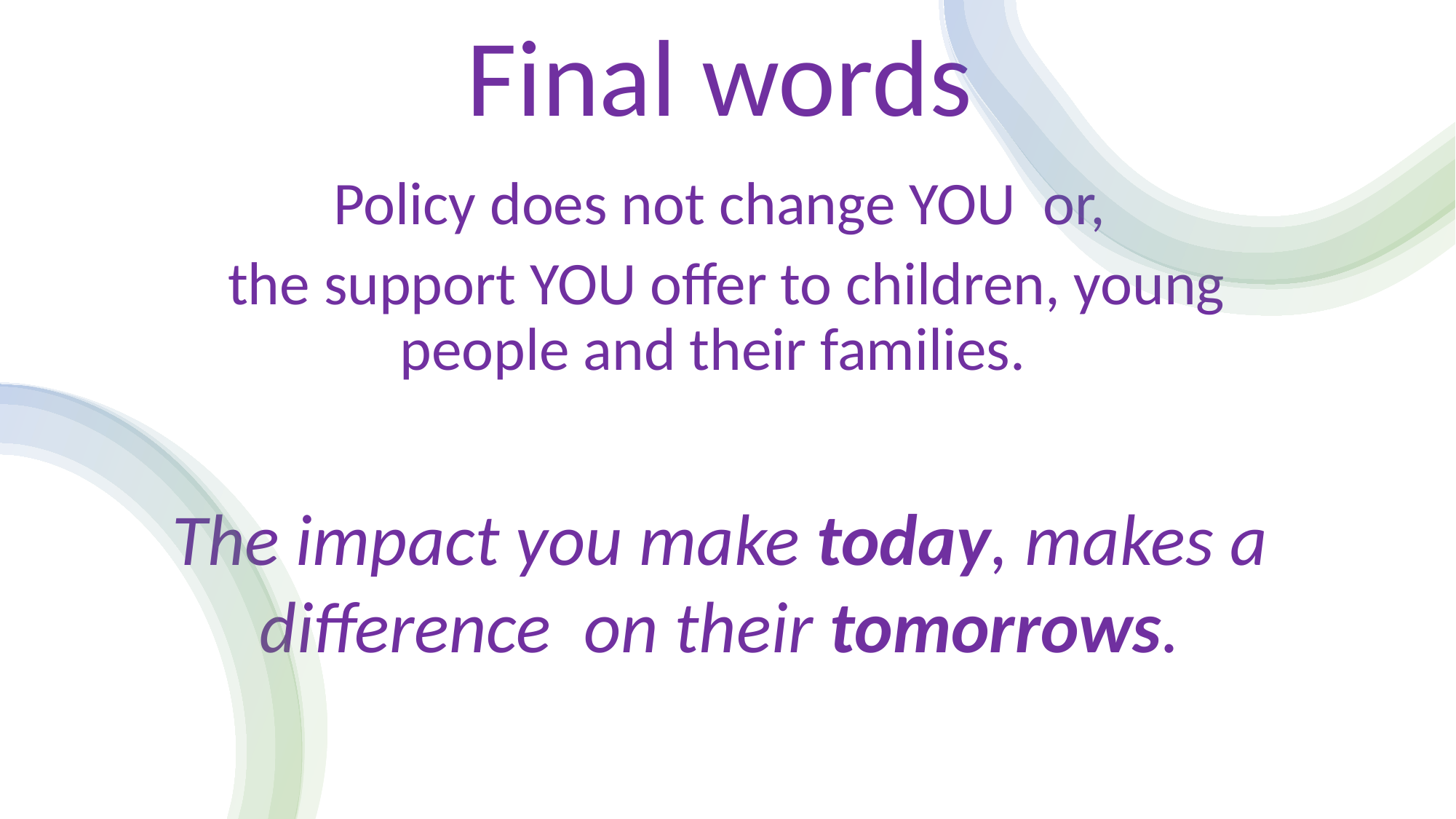

# Final words
Policy does not change YOU  or,
 the support YOU offer to children, young people and their families.

The impact you make today, makes a difference  on their tomorrows.